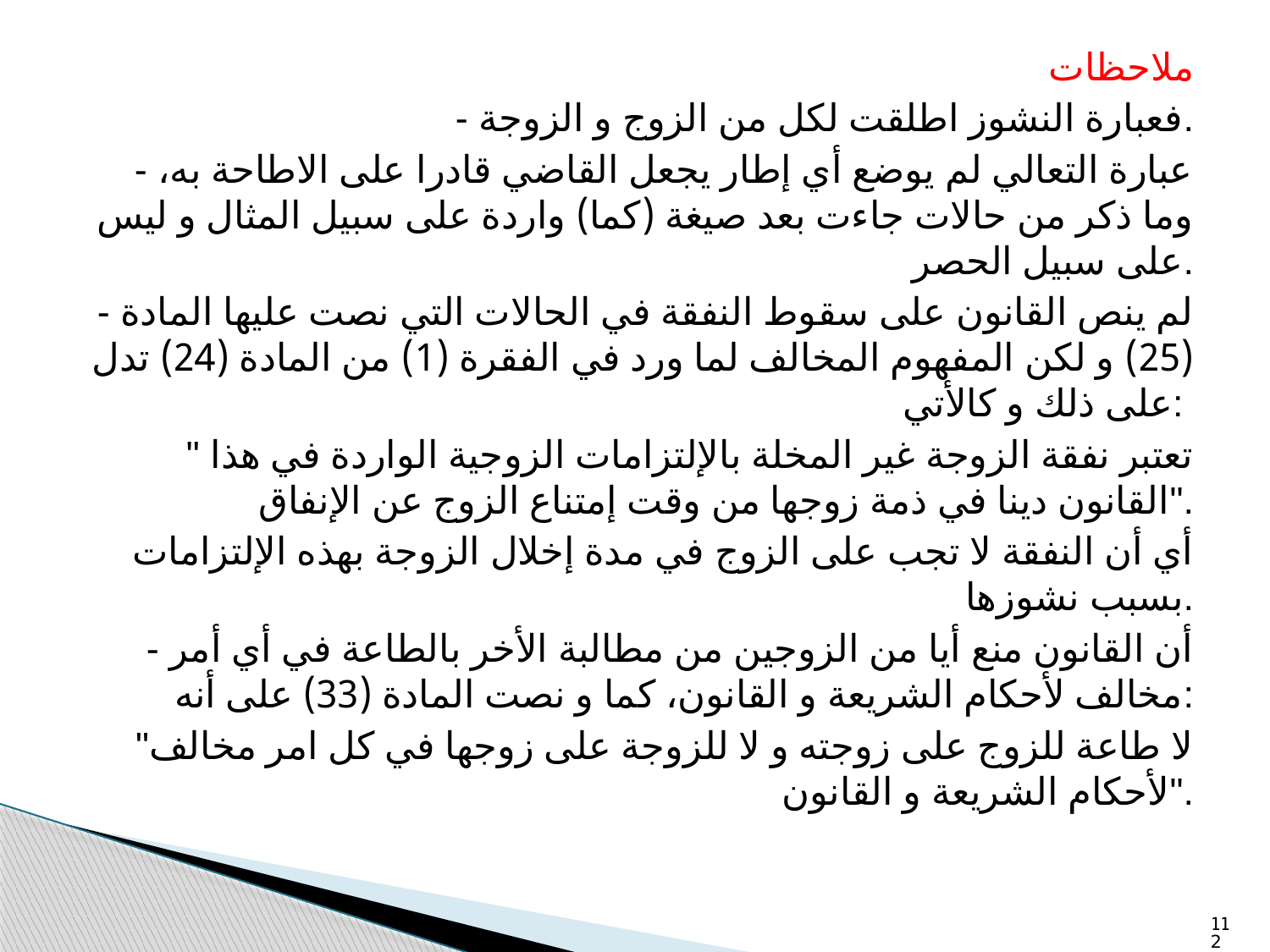

ملاحظات
- فعبارة النشوز اطلقت لكل من الزوج و الزوجة.
- عبارة التعالي لم يوضع أي إطار يجعل القاضي قادرا على الاطاحة به، وما ذكر من حالات جاءت بعد صيغة (كما) واردة على سبيل المثال و ليس على سبيل الحصر.
- لم ينص القانون على سقوط النفقة في الحالات التي نصت عليها المادة (25) و لكن المفهوم المخالف لما ورد في الفقرة (1) من المادة (24) تدل على ذلك و كالأتي:
" تعتبر نفقة الزوجة غير المخلة بالإلتزامات الزوجية الواردة في هذا القانون دينا في ذمة زوجها من وقت إمتناع الزوج عن الإنفاق".
أي أن النفقة لا تجب على الزوج في مدة إخلال الزوجة بهذه الإلتزامات بسبب نشوزها.
- أن القانون منع أيا من الزوجين من مطالبة الأخر بالطاعة في أي أمر مخالف لأحكام الشريعة و القانون، كما و نصت المادة (33) على أنه:
"لا طاعة للزوج على زوجته و لا للزوجة على زوجها في كل امر مخالف لأحكام الشريعة و القانون".

112